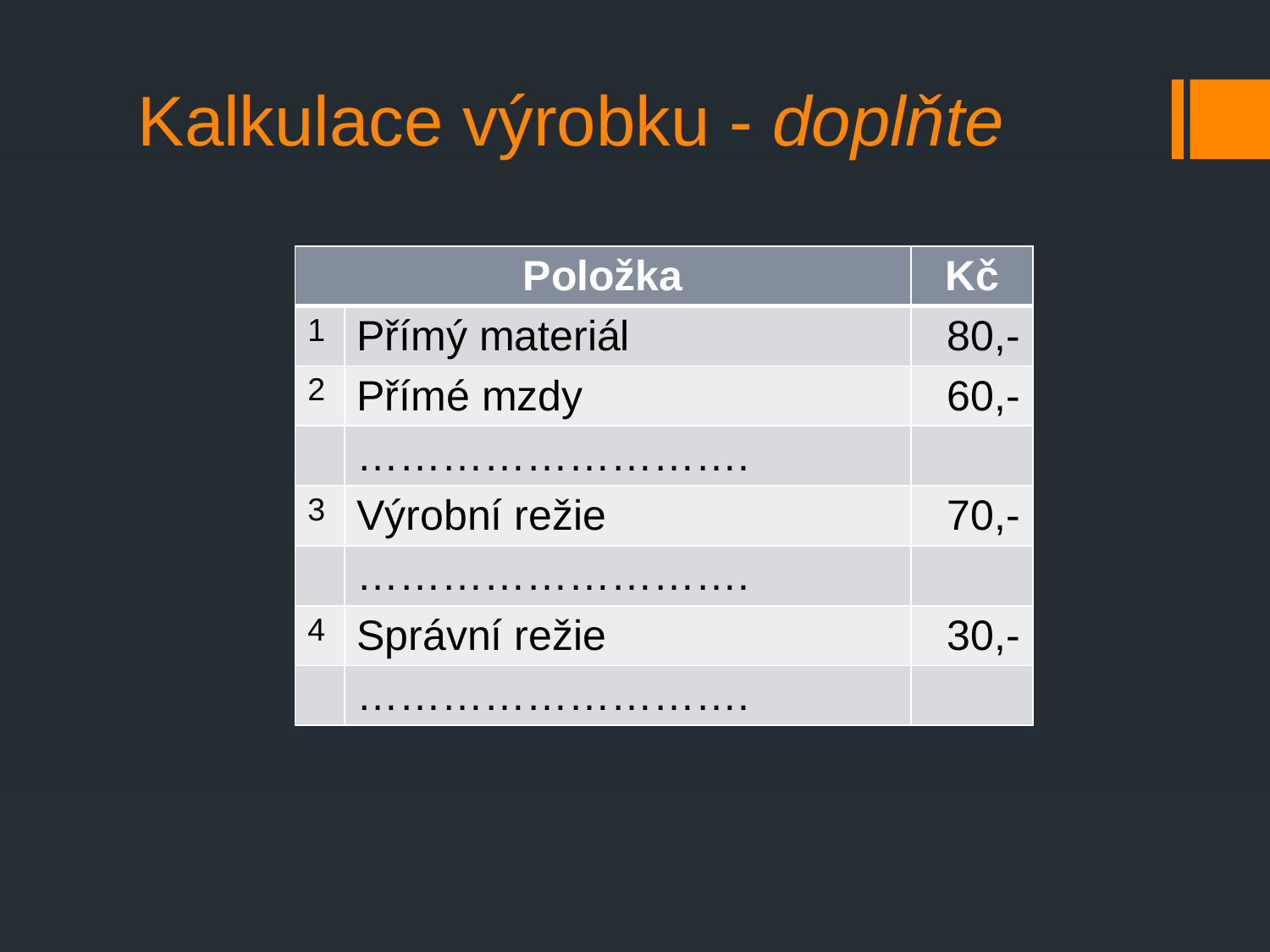

# Kalkulace výrobku - doplňte
| Položka |  | Kč |
| --- | --- | --- |
| 1 | Přímý materiál | 80,- |
| 2 | Přímé mzdy | 60,- |
|  | ………………………. |  |
| 3 | Výrobní režie | 70,- |
|  | ………………………. |  |
| 4 | Správní režie | 30,- |
|  | ………………………. |  |